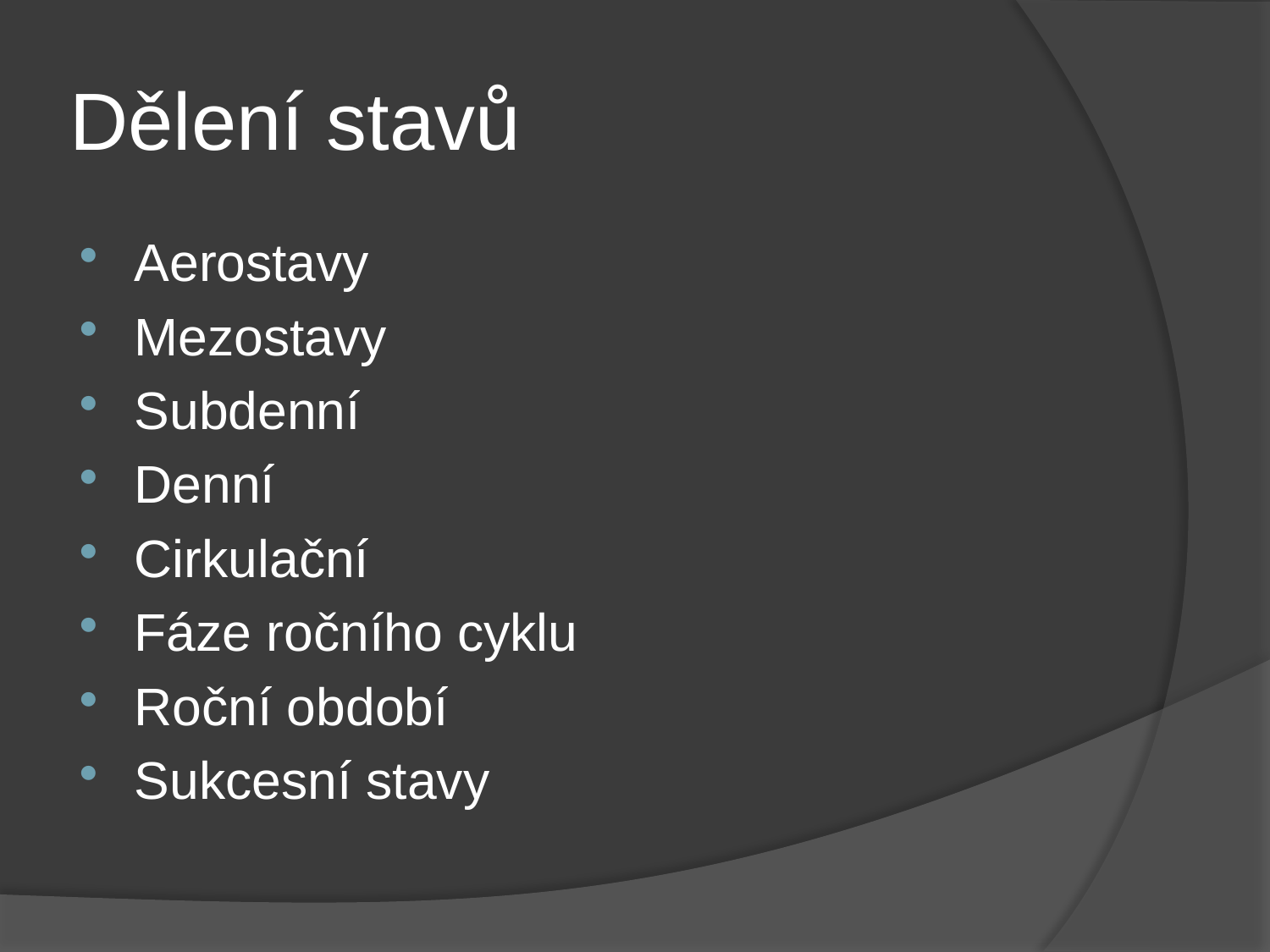

# Dělení stavů
Aerostavy
Mezostavy
Subdenní
Denní
Cirkulační
Fáze ročního cyklu
Roční období
Sukcesní stavy